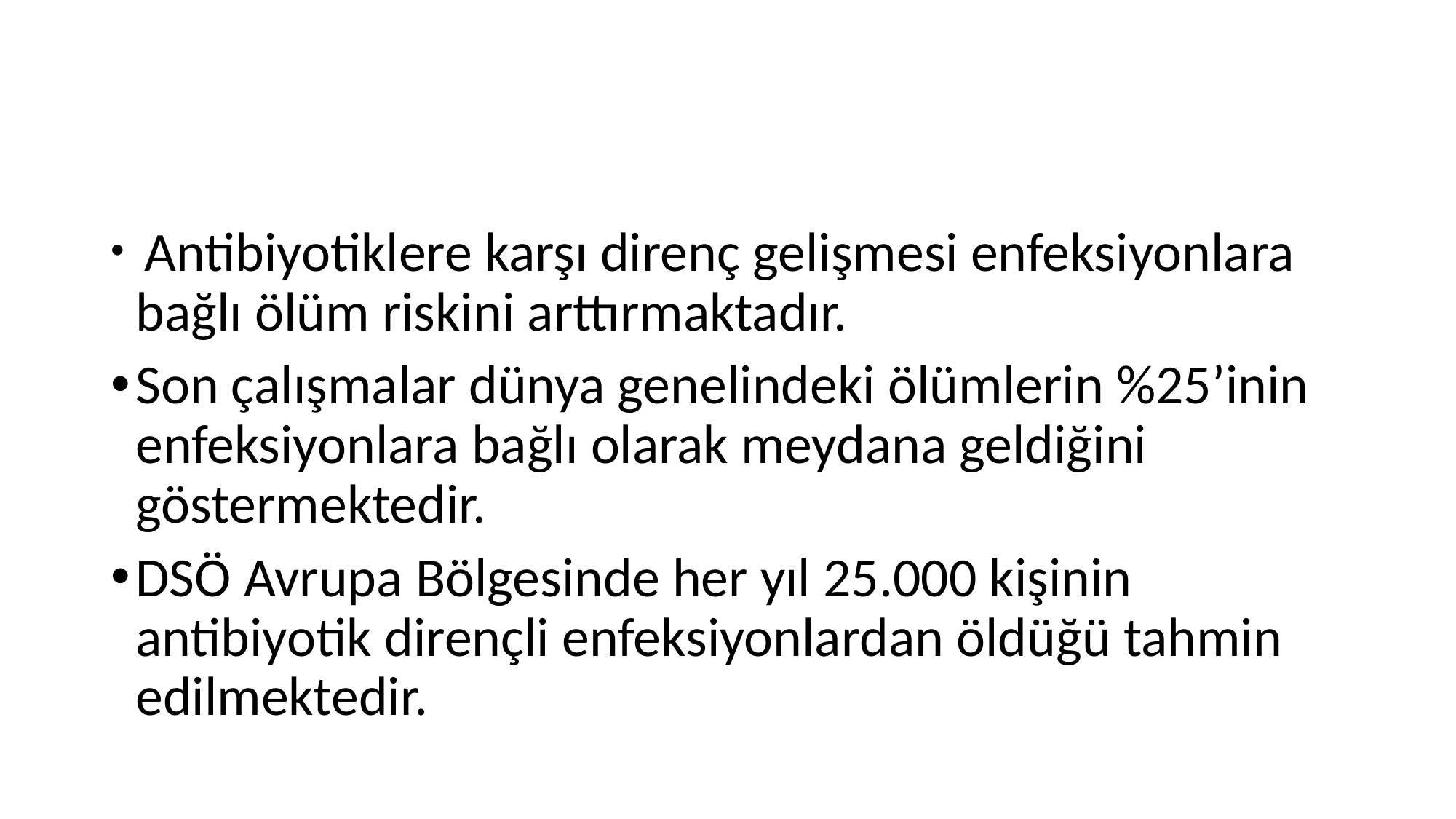

#
 Antibiyotiklere karşı direnç gelişmesi enfeksiyonlara bağlı ölüm riskini arttırmaktadır.
Son çalışmalar dünya genelindeki ölümlerin %25’inin enfeksiyonlara bağlı olarak meydana geldiğini göstermektedir.
DSÖ Avrupa Bölgesinde her yıl 25.000 kişinin antibiyotik dirençli enfeksiyonlardan öldüğü tahmin edilmektedir.